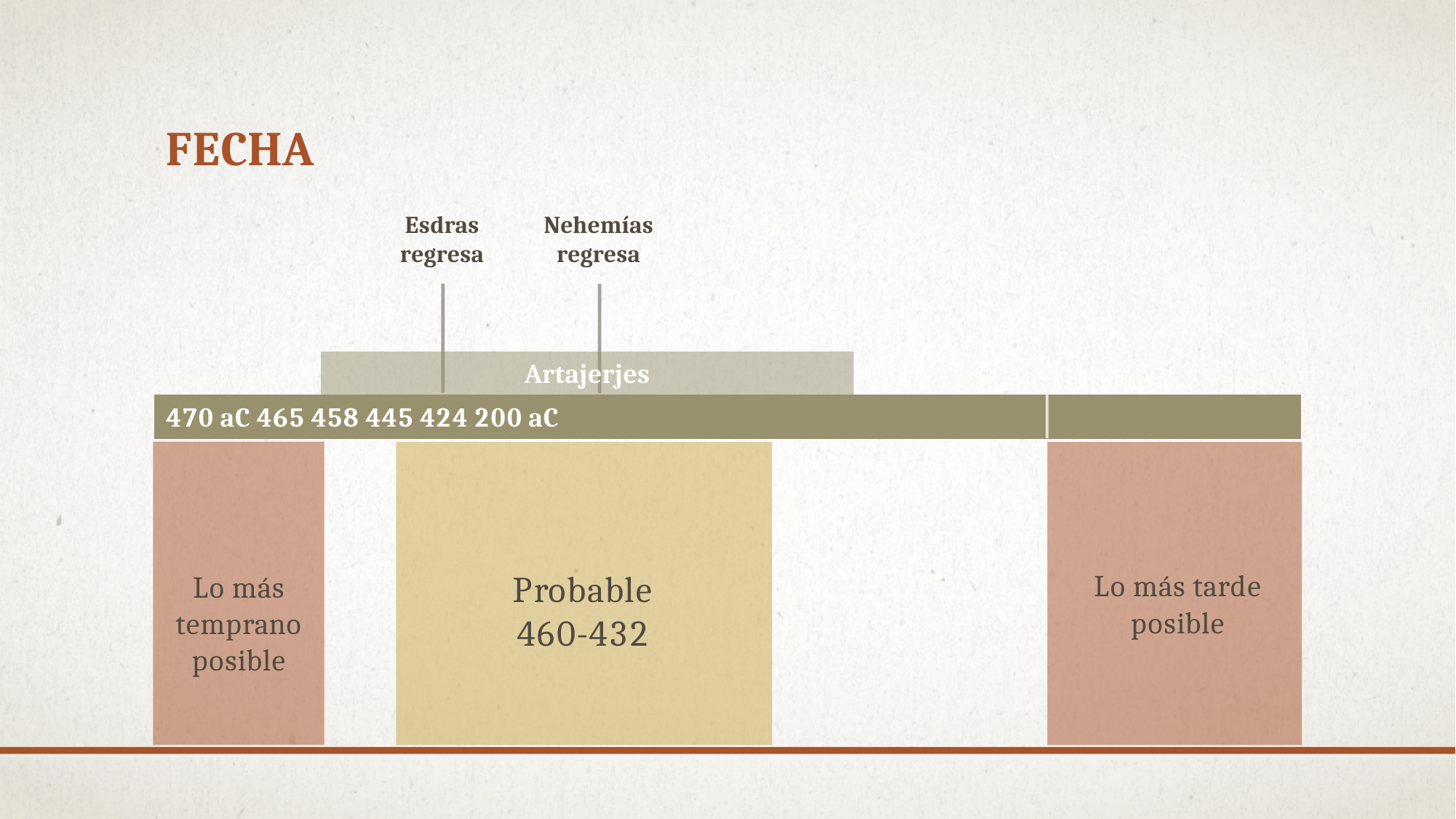

# fecha
Esdras regresa
Nehemías regresa
| Artajerjes |
| --- |
| 470 aC 465 458 445 424 200 aC |
| --- |

Probable
460-432
Lo más tarde posible
Lo más temprano
posible